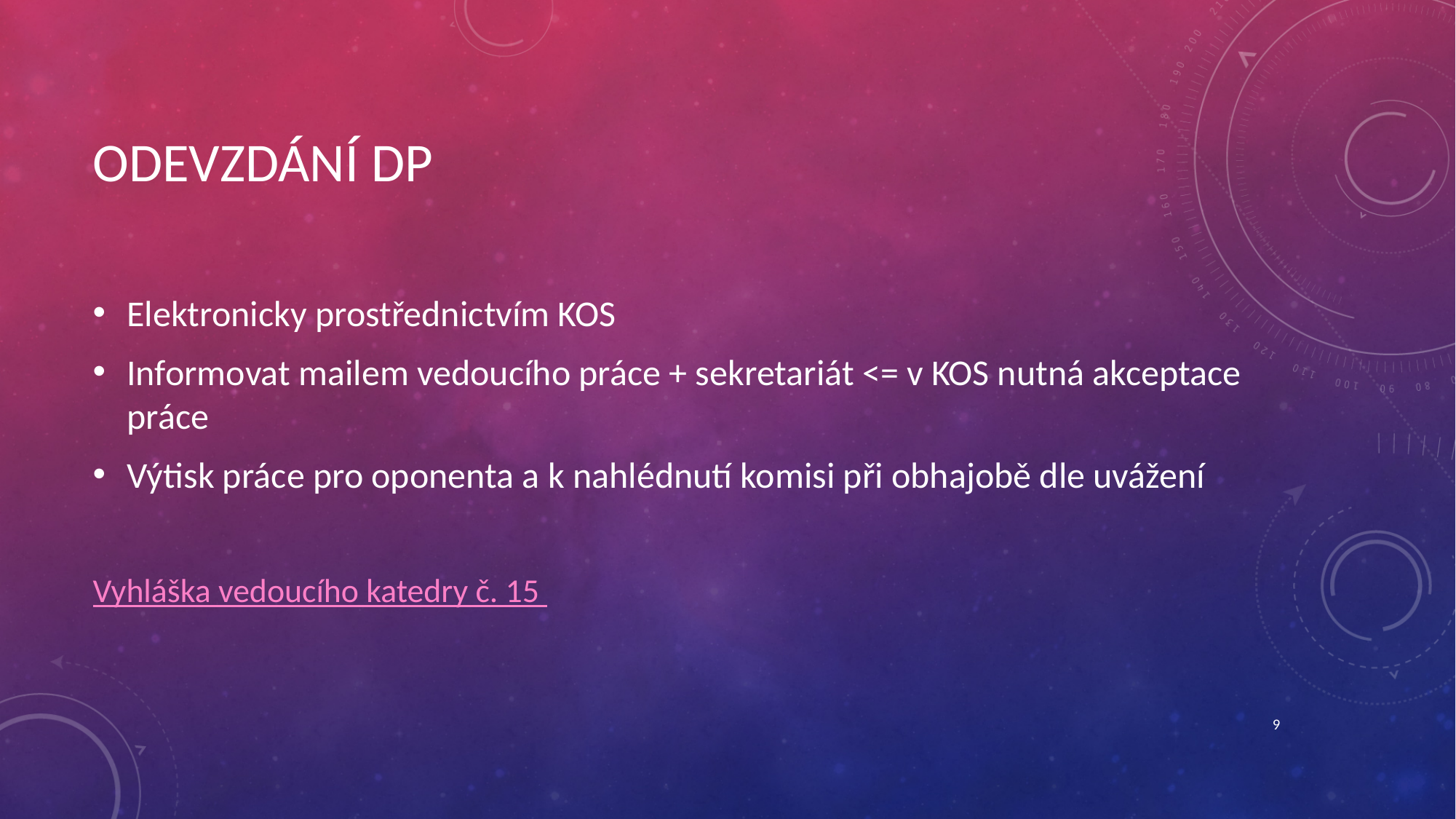

# Odevzdání DP
Elektronicky prostřednictvím KOS
Informovat mailem vedoucího práce + sekretariát <= v KOS nutná akceptace práce
Výtisk práce pro oponenta a k nahlédnutí komisi při obhajobě dle uvážení

Vyhláška vedoucího katedry č. 15

9